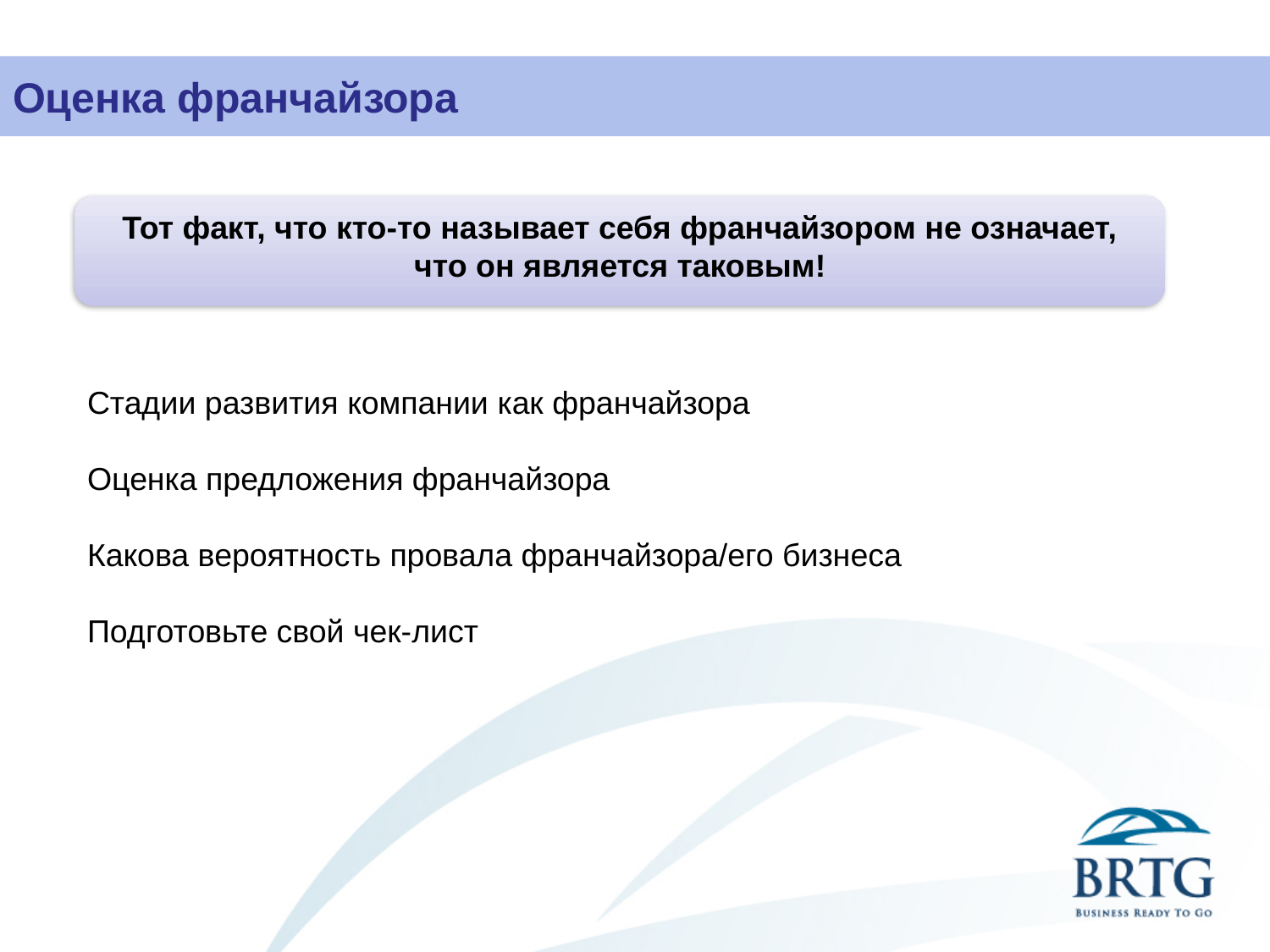

# Оценка франчайзора

Тот факт, что кто-то называет себя франчайзором не означает, что он является таковым!

Стадии развития компании как франчайзора

Оценка предложения франчайзора

Какова вероятность провала франчайзора/его бизнеса

Подготовьте свой чек-лист